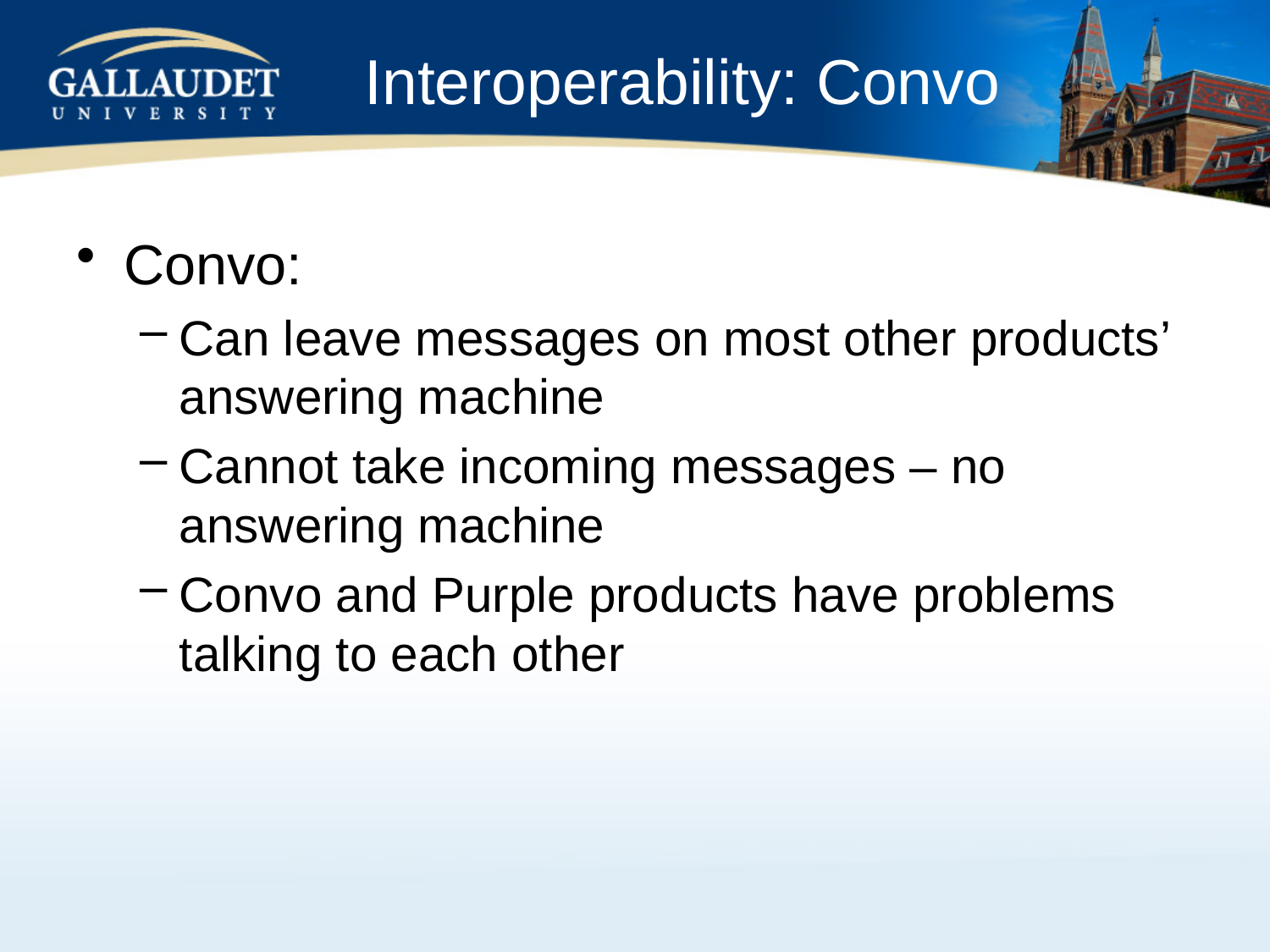

# Interoperability: Convo
Convo:
Can leave messages on most other products’ answering machine
Cannot take incoming messages – no answering machine
Convo and Purple products have problems talking to each other